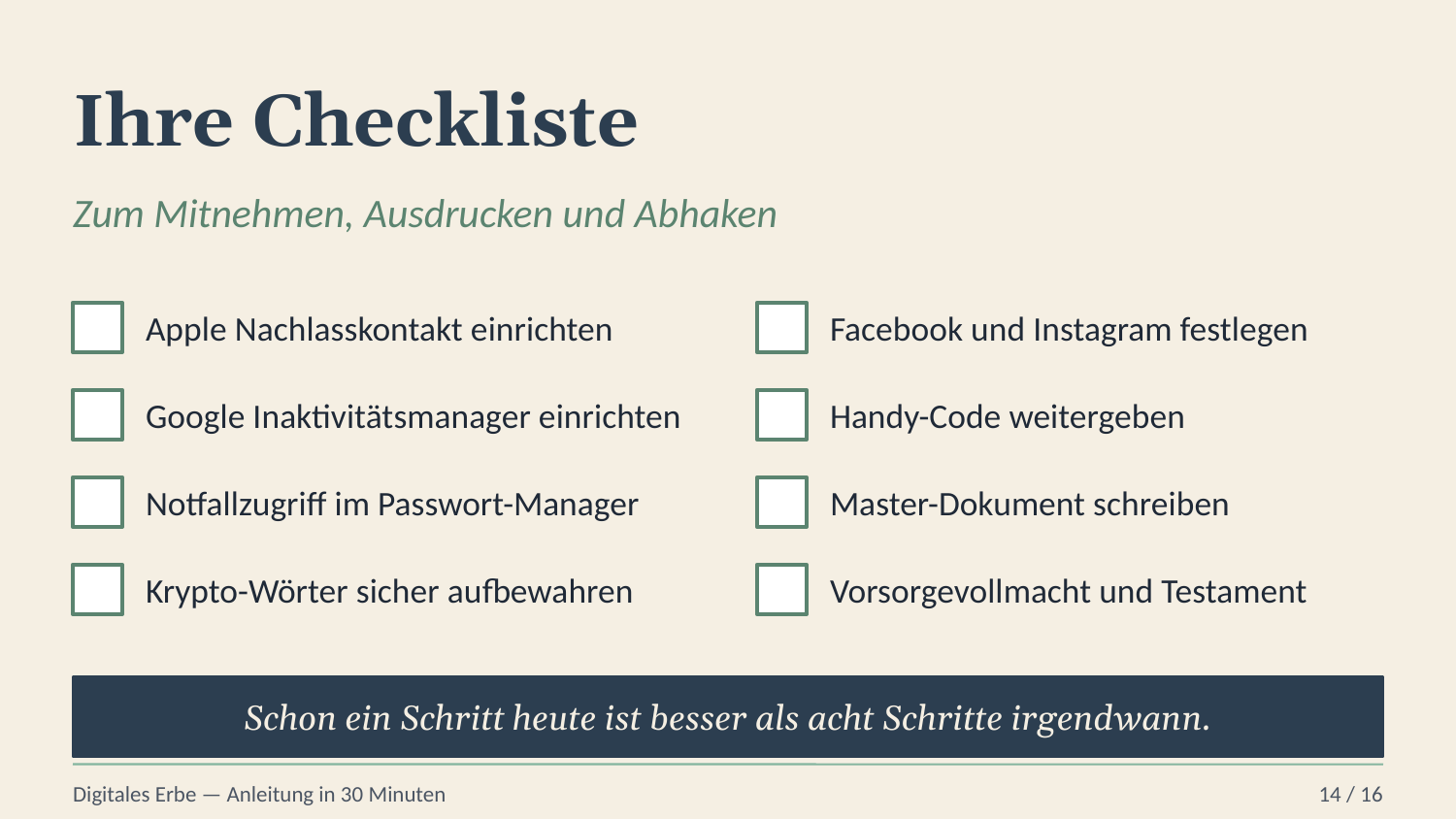

Ihre Checkliste
Zum Mitnehmen, Ausdrucken und Abhaken
Apple Nachlasskontakt einrichten
Facebook und Instagram festlegen

Google Inaktivitätsmanager einrichten
Handy-Code weitergeben

Notfallzugriff im Passwort-Manager
Master-Dokument schreiben

Krypto-Wörter sicher aufbewahren
Vorsorgevollmacht und Testament

Schon ein Schritt heute ist besser als acht Schritte irgendwann.

Digitales Erbe — Anleitung in 30 Minuten
14 / 16